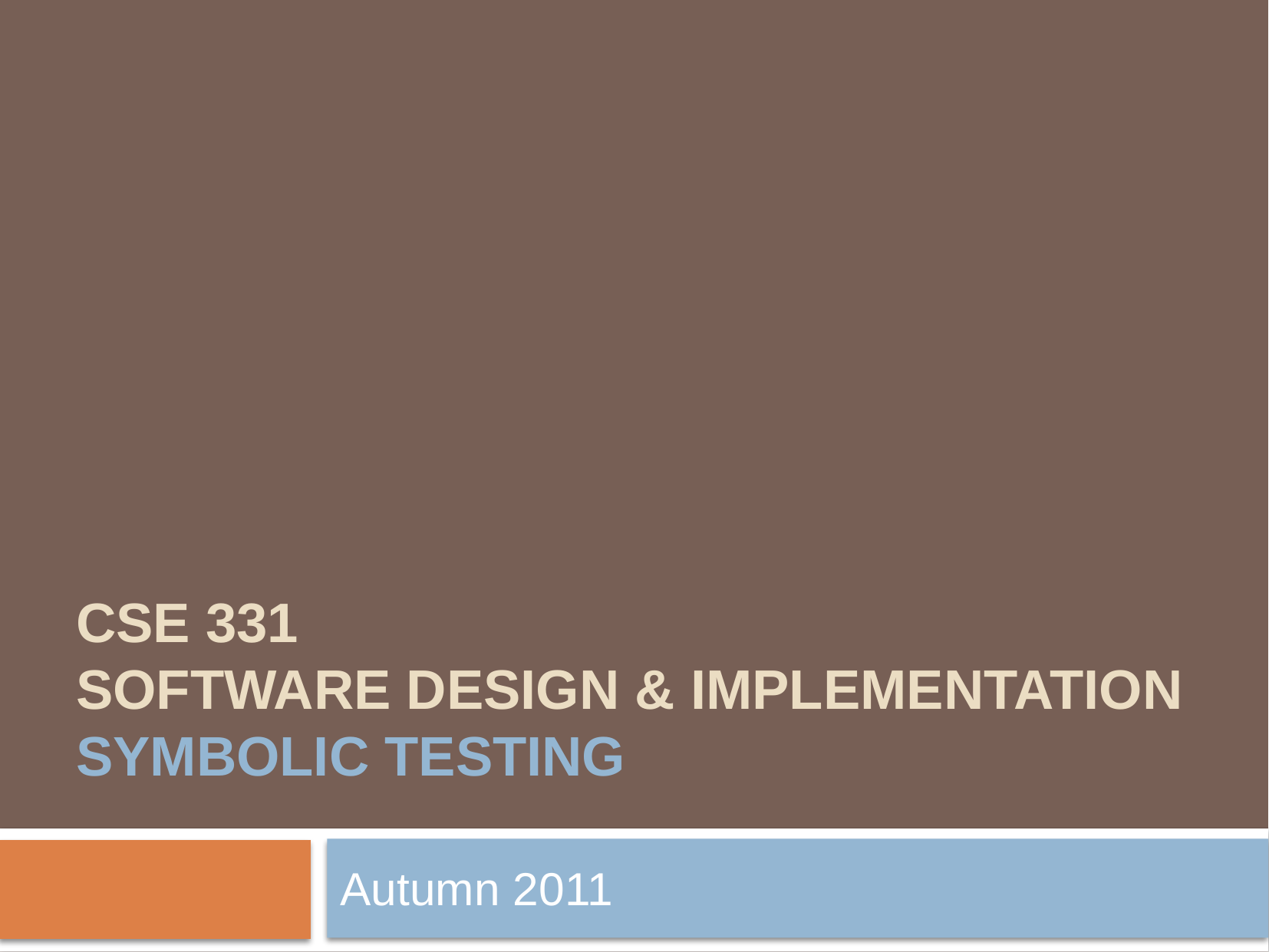

# CSE 331 Software Design & Implementation symbolic testing
Autumn 2011